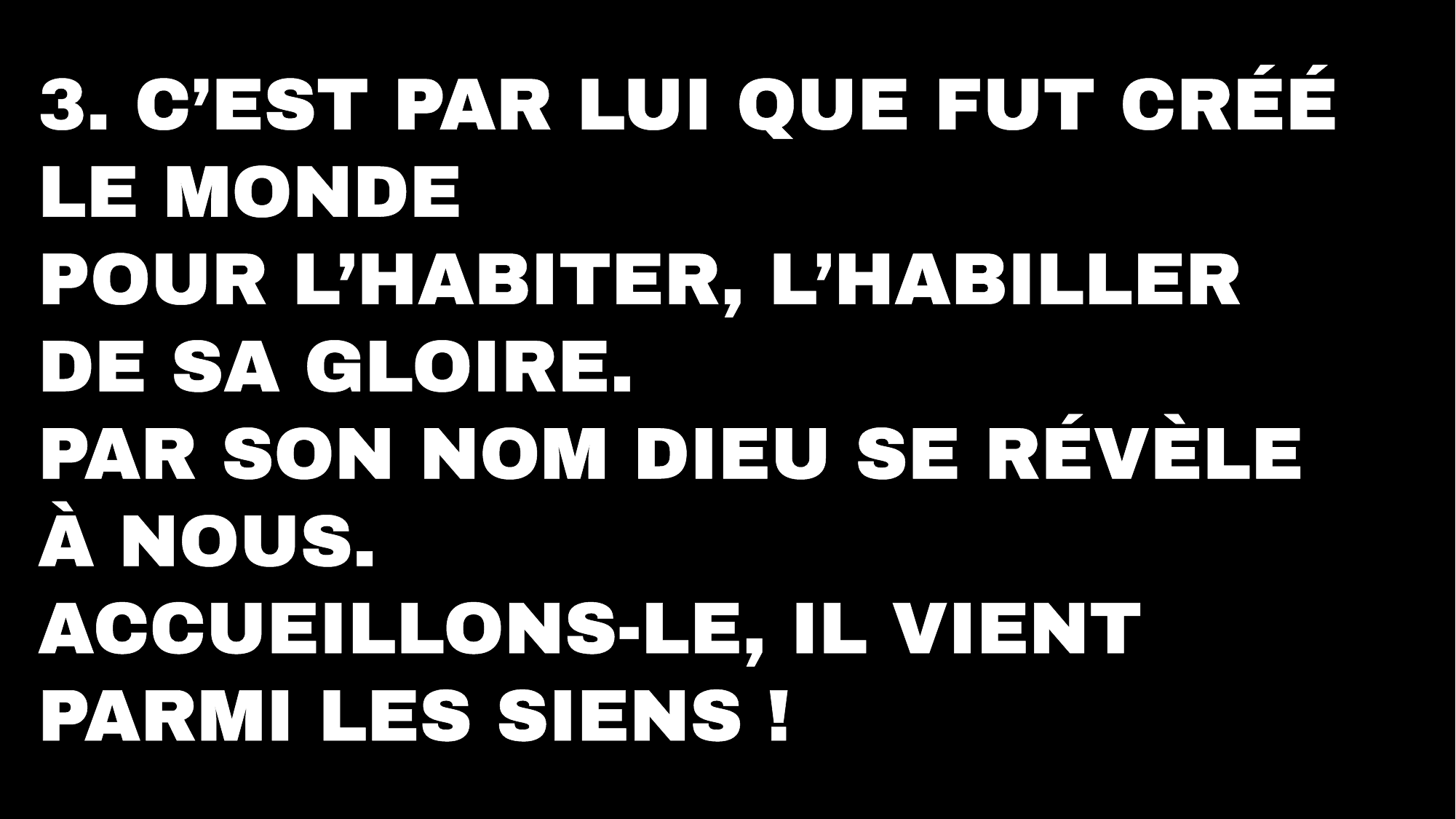

3. C’est par lui que fut créé le monde
Pour l’habiter, l’habiller de sa gloire.
Par son nom Dieu se révèle à nous.
Accueillons-le, Il vient parmi les siens !